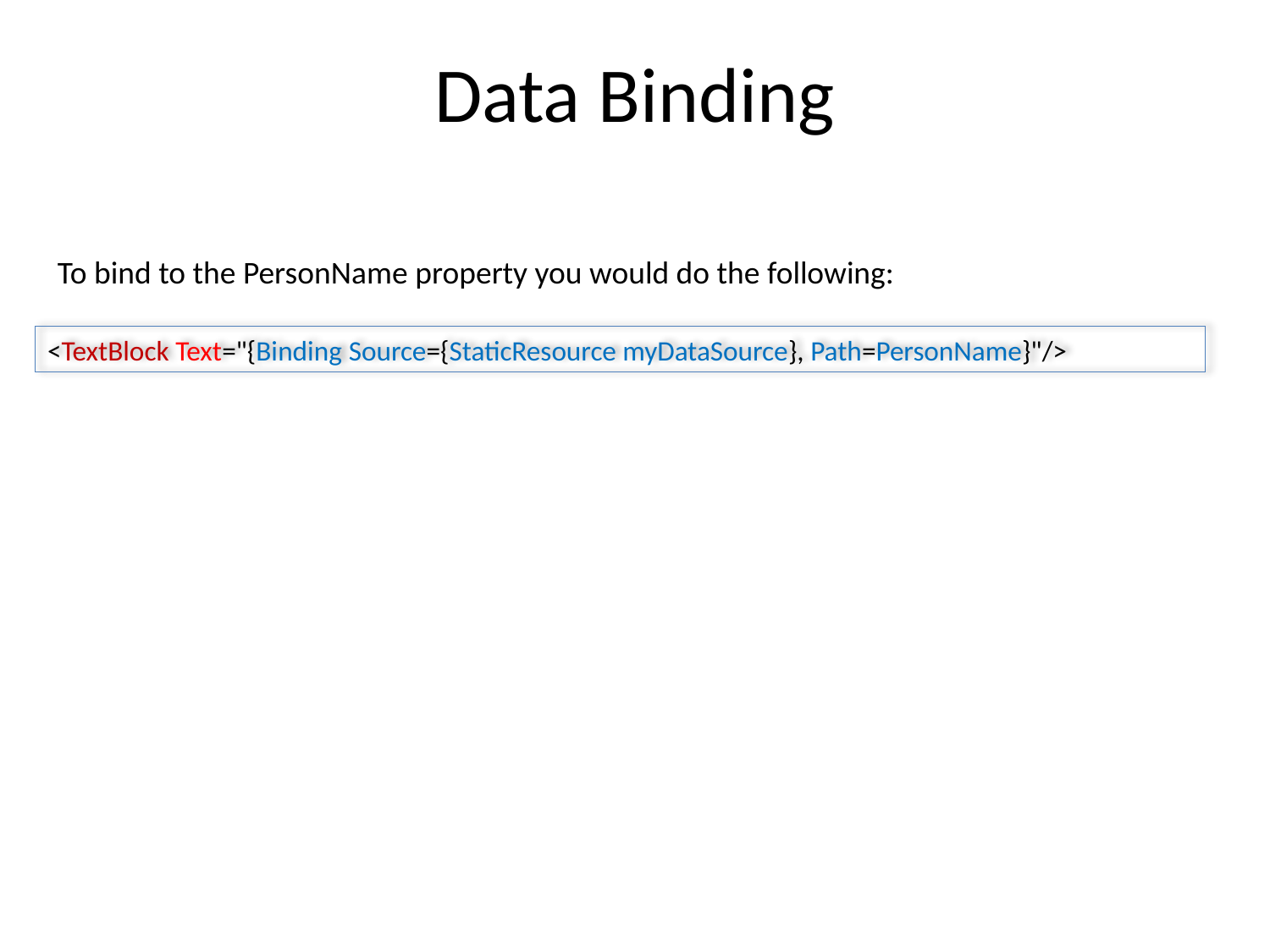

Data Binding
To bind to the PersonName property you would do the following:
<TextBlock Text="{Binding Source={StaticResource myDataSource}, Path=PersonName}"/>